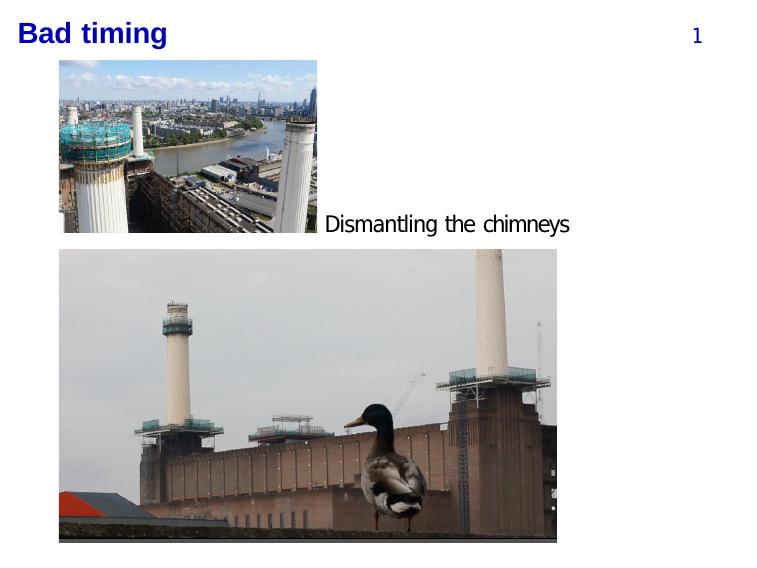

# Bad timing
1

Dismantling the chimneys